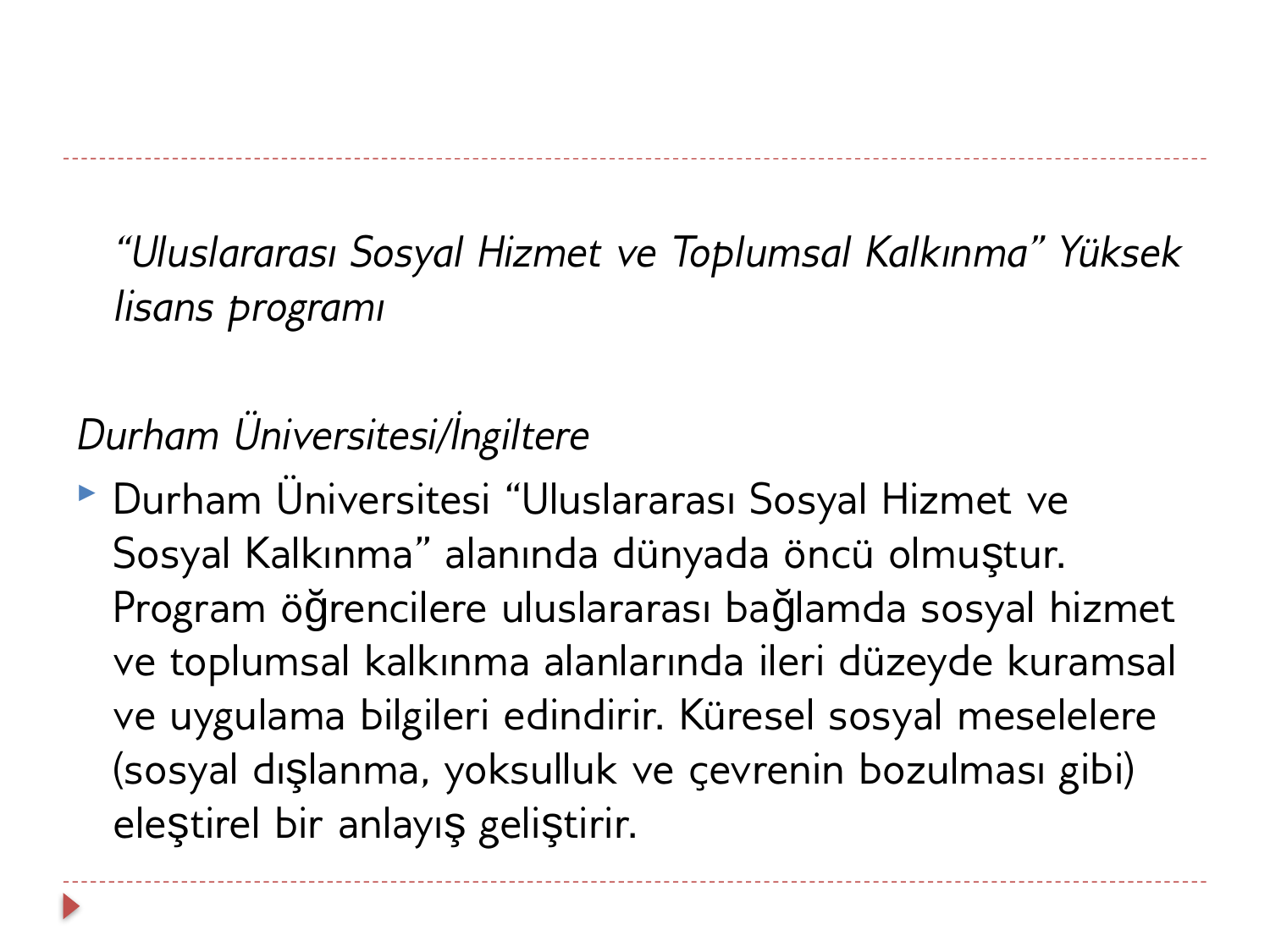

“Uluslararası Sosyal Hizmet ve Toplumsal Kalkınma” Yüksek lisans programı

Durham Üniversitesi/İngiltere
Durham Üniversitesi “Uluslararası Sosyal Hizmet ve Sosyal Kalkınma” alanında dünyada öncü olmuştur. Program öğrencilere uluslararası bağlamda sosyal hizmet ve toplumsal kalkınma alanlarında ileri düzeyde kuramsal ve uygulama bilgileri edindirir. Küresel sosyal meselelere (sosyal dışlanma, yoksulluk ve çevrenin bozulması gibi) eleştirel bir anlayış geliştirir.